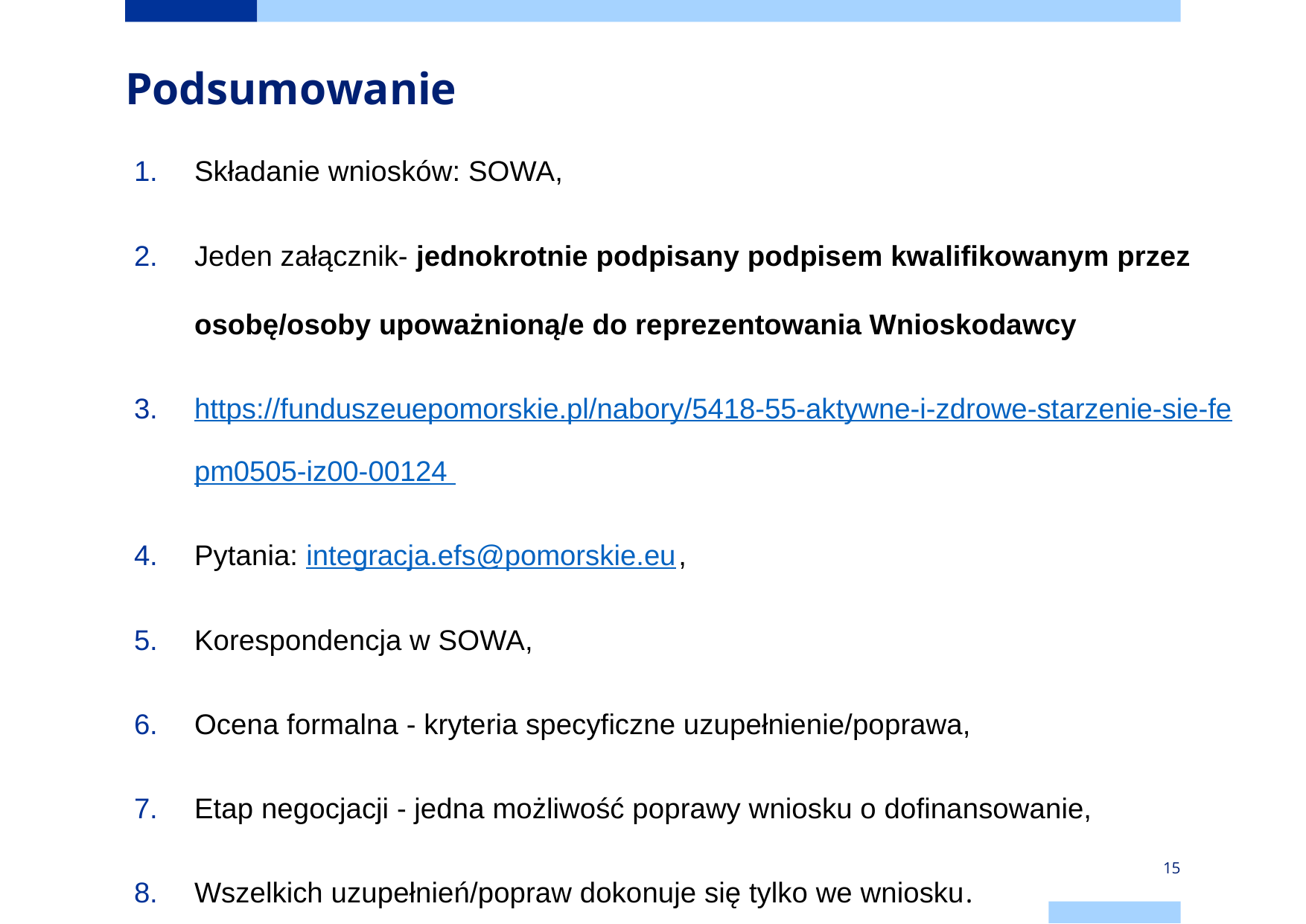

# Podsumowanie
Składanie wniosków: SOWA,
Jeden załącznik- jednokrotnie podpisany podpisem kwalifikowanym przez osobę/osoby upoważnioną/e do reprezentowania Wnioskodawcy
https://funduszeuepomorskie.pl/nabory/5418-55-aktywne-i-zdrowe-starzenie-sie-fepm0505-iz00-00124
Pytania: integracja.efs@pomorskie.eu,
Korespondencja w SOWA,
Ocena formalna - kryteria specyficzne uzupełnienie/poprawa,
Etap negocjacji - jedna możliwość poprawy wniosku o dofinansowanie,
Wszelkich uzupełnień/popraw dokonuje się tylko we wniosku.

15